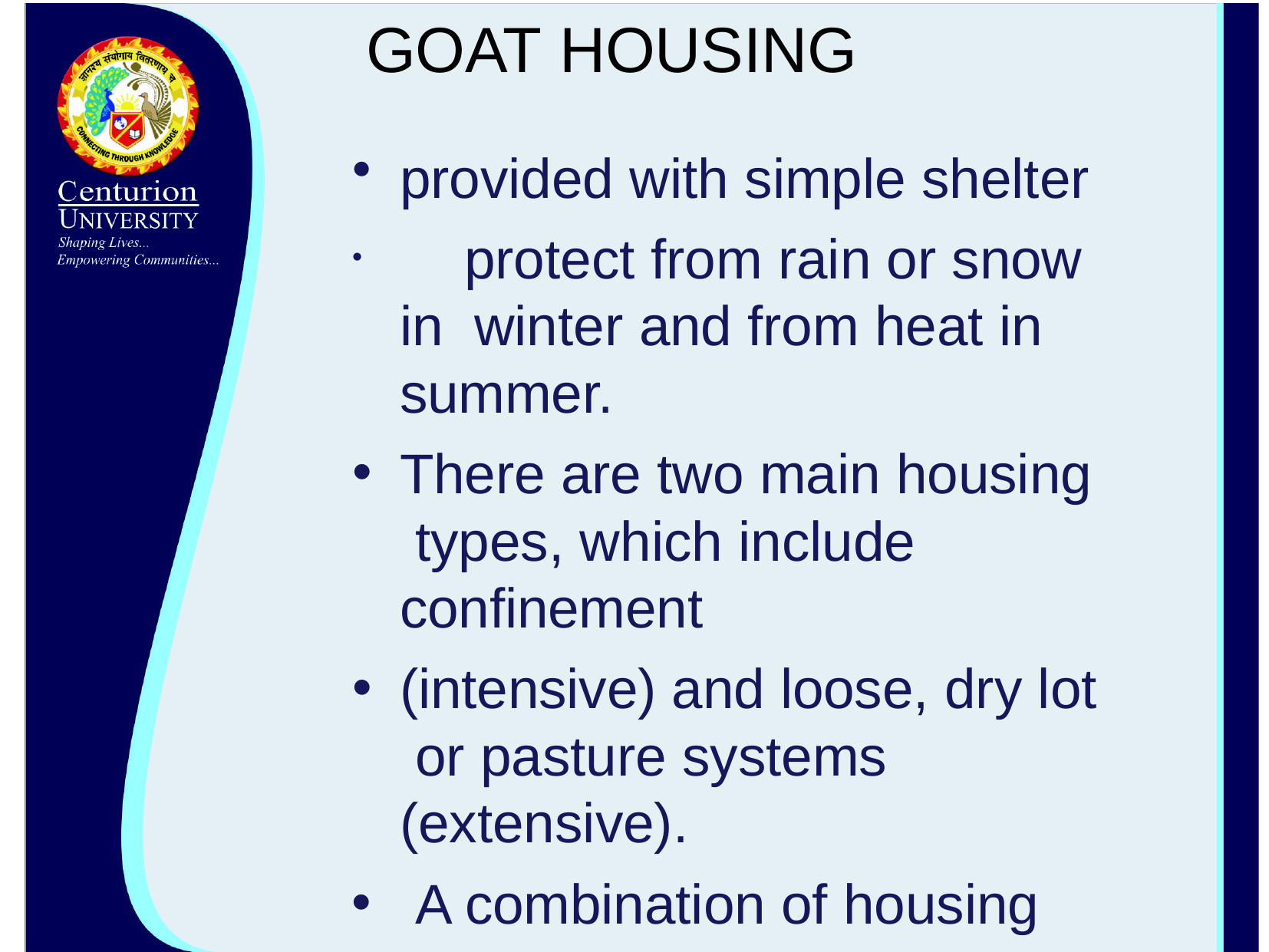

# GOAT HOUSING
provided with simple shelter
	protect from rain or snow in  winter and from heat in  summer.
There are two main housing  types, which include  confinement
(intensive) and loose, dry lot  or pasture systems  (extensive).
A combination of housing